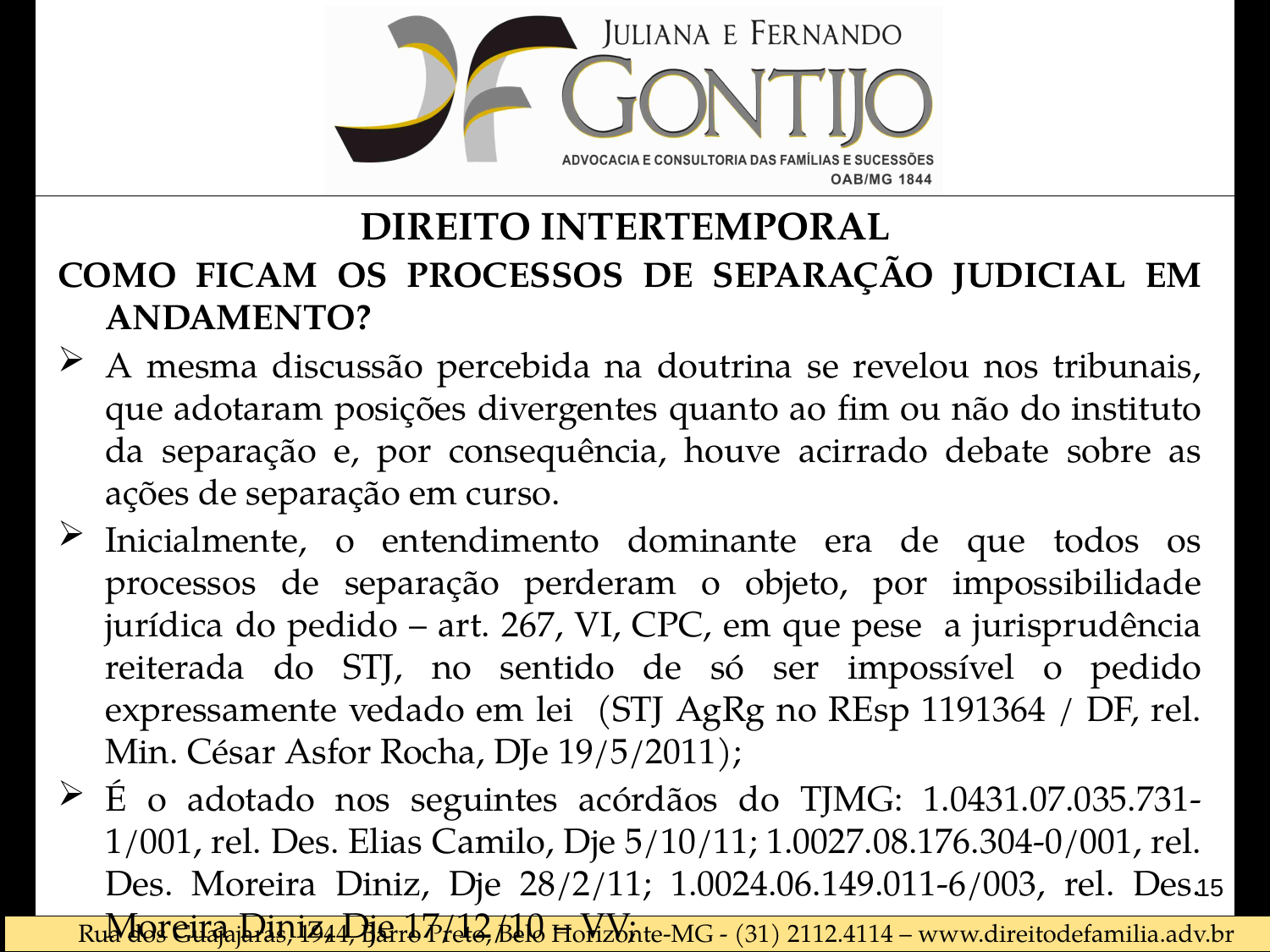

# DIREITO INTERTEMPORAL
Como ficam os processos de separação judicial em andamento?
A mesma discussão percebida na doutrina se revelou nos tribunais, que adotaram posições divergentes quanto ao fim ou não do instituto da separação e, por consequência, houve acirrado debate sobre as ações de separação em curso.
Inicialmente, o entendimento dominante era de que todos os processos de separação perderam o objeto, por impossibilidade jurídica do pedido – art. 267, VI, CPC, em que pese  a jurisprudência reiterada do STJ, no sentido de só ser impossível o pedido expressamente vedado em lei  (STJ AgRg no REsp 1191364 / DF, rel. Min. César Asfor Rocha, DJe 19/5/2011);
É o adotado nos seguintes acórdãos do TJMG: 1.0431.07.035.731-1/001, rel. Des. Elias Camilo, Dje 5/10/11; 1.0027.08.176.304-0/001, rel. Des. Moreira Diniz, Dje 28/2/11; 1.0024.06.149.011-6/003, rel. Des. Moreira Diniz, Dje 17/12/10 – VV;

15